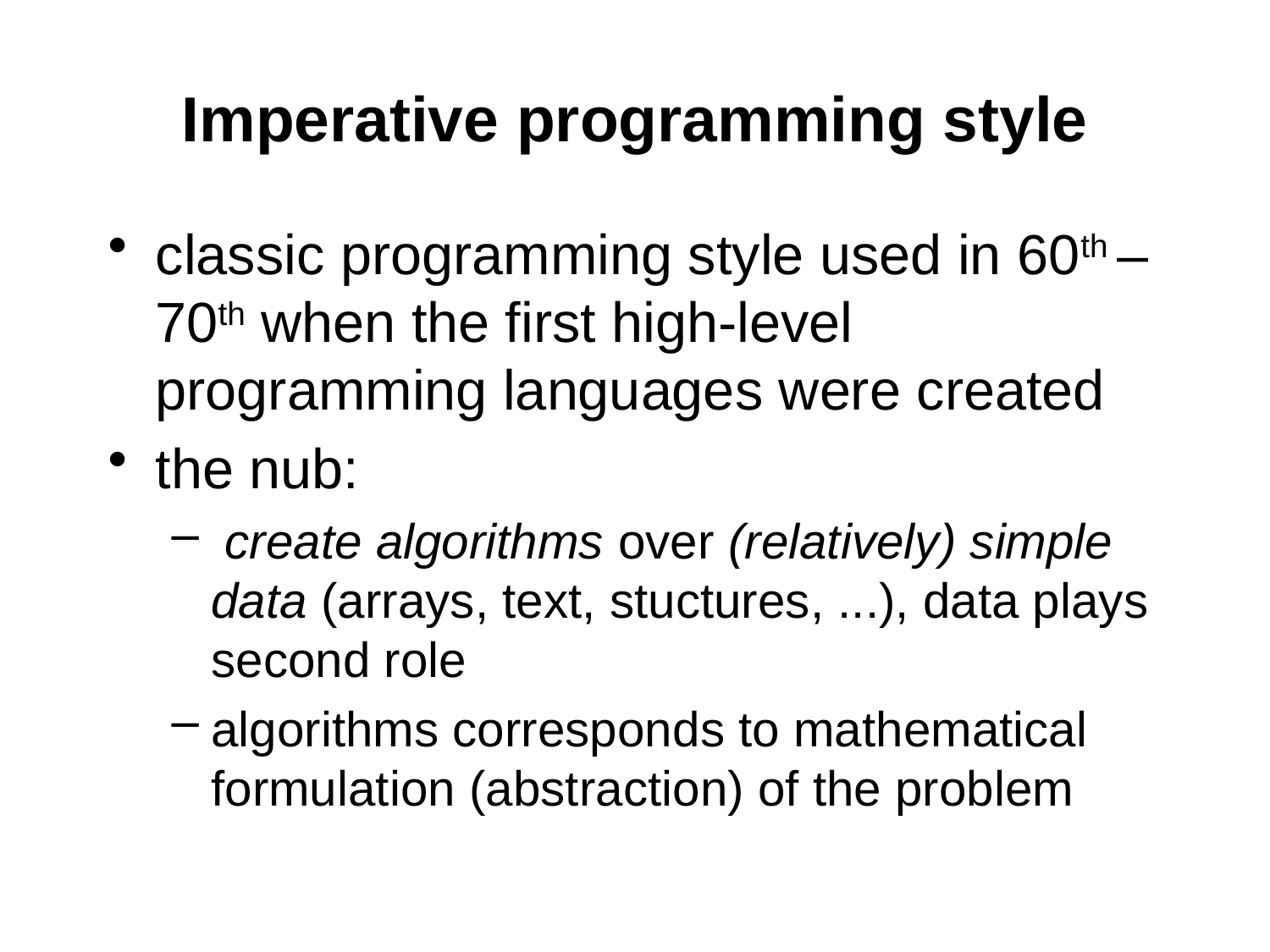

# Imperative programming style
classic programming style used in 60th – 70th when the first high-level programming languages were created
the nub:
 create algorithms over (relatively) simple data (arrays, text, stuctures, ...), data plays second role
algorithms corresponds to mathematical formulation (abstraction) of the problem